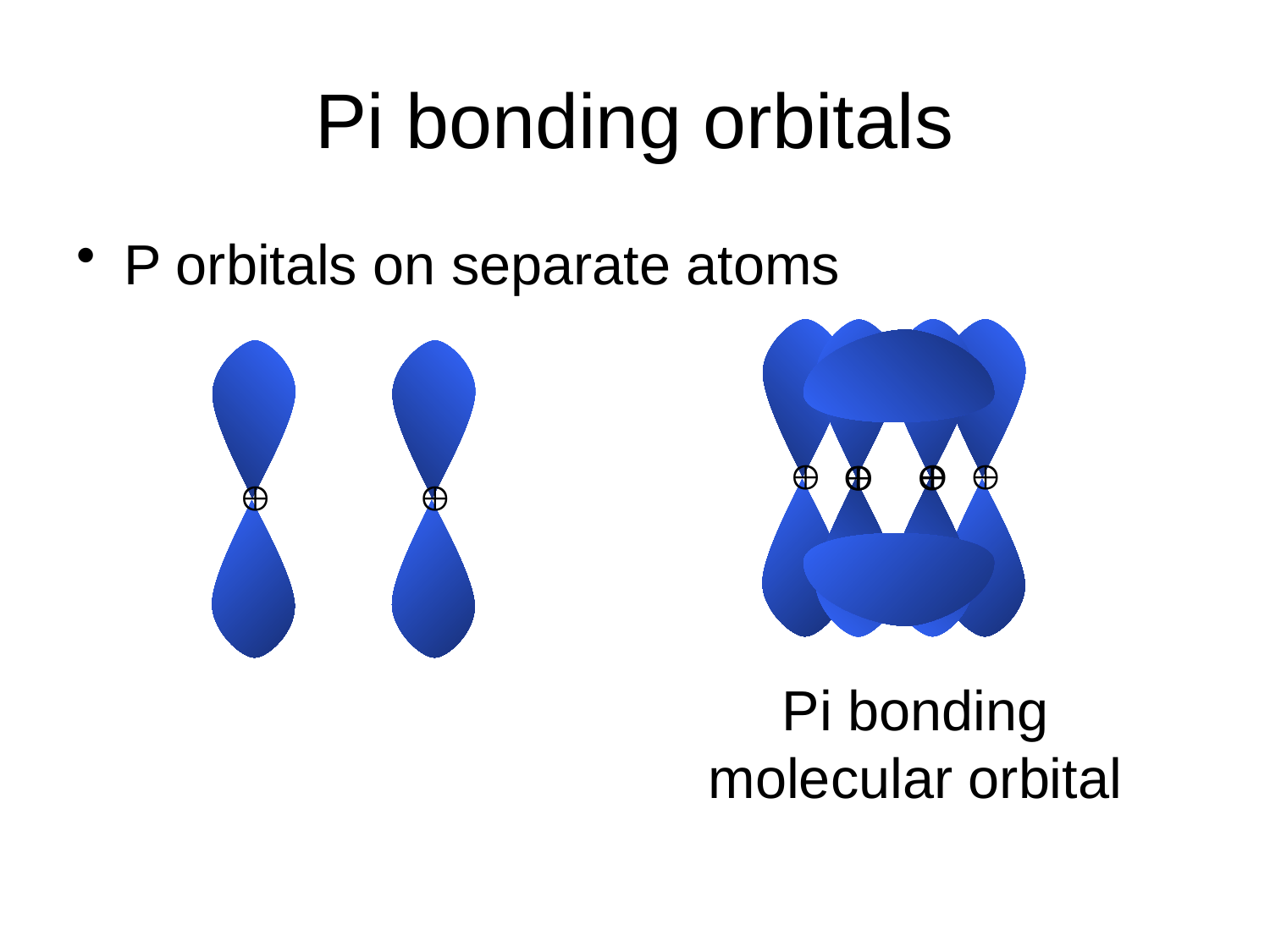

# Pi bonding orbitals
P orbitals on separate atoms

⊕

⊕
⊕
⊕
⊕
⊕

⊕

⊕

Pi bonding
molecular orbital